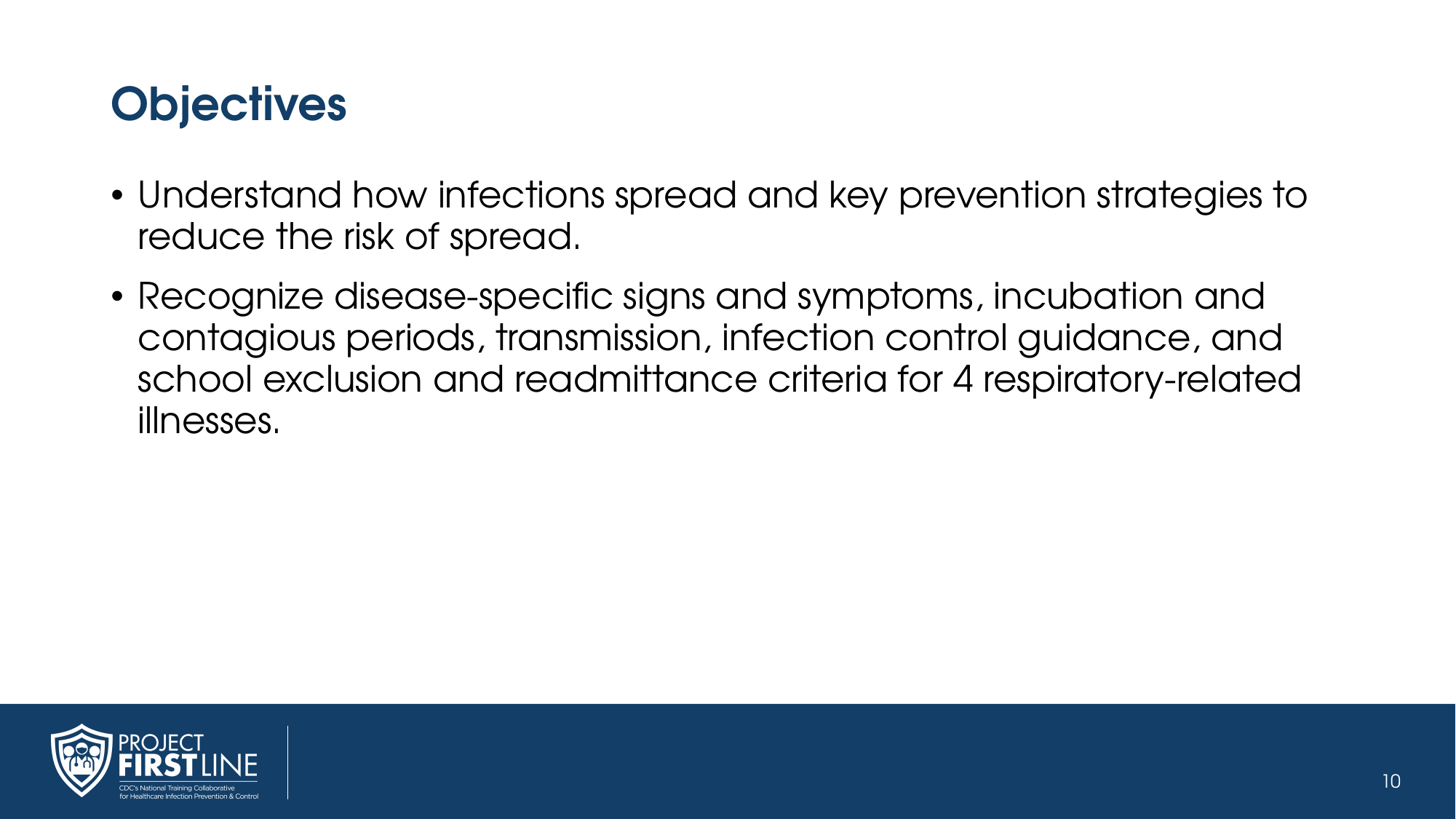

# Objectives
Understand how infections spread and key prevention strategies to reduce the risk of spread.
Recognize disease-specific signs and symptoms, incubation and contagious periods, transmission, infection control guidance, and school exclusion and readmittance criteria for 4 respiratory-related illnesses.

10